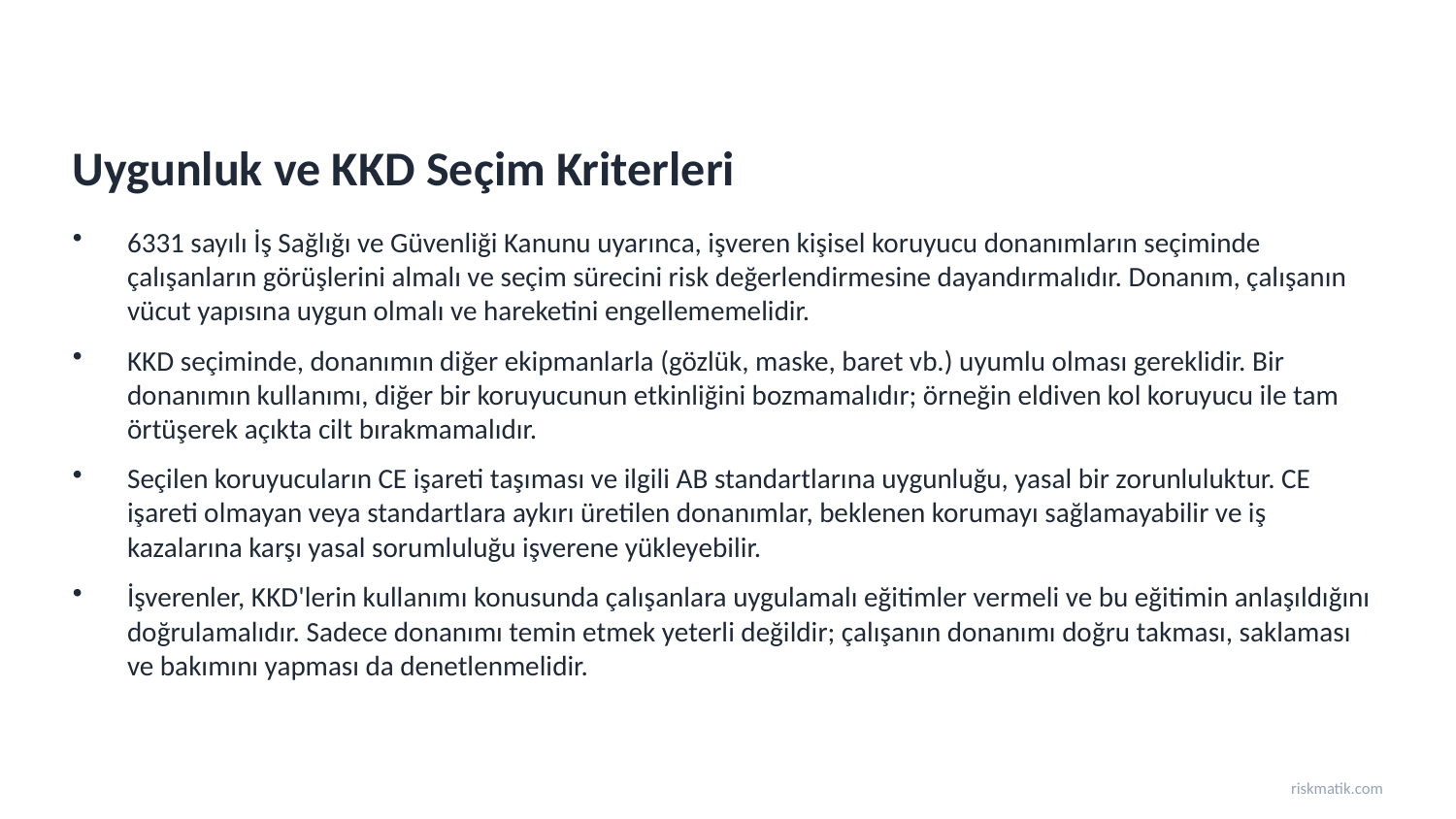

Uygunluk ve KKD Seçim Kriterleri
6331 sayılı İş Sağlığı ve Güvenliği Kanunu uyarınca, işveren kişisel koruyucu donanımların seçiminde çalışanların görüşlerini almalı ve seçim sürecini risk değerlendirmesine dayandırmalıdır. Donanım, çalışanın vücut yapısına uygun olmalı ve hareketini engellememelidir.
KKD seçiminde, donanımın diğer ekipmanlarla (gözlük, maske, baret vb.) uyumlu olması gereklidir. Bir donanımın kullanımı, diğer bir koruyucunun etkinliğini bozmamalıdır; örneğin eldiven kol koruyucu ile tam örtüşerek açıkta cilt bırakmamalıdır.
Seçilen koruyucuların CE işareti taşıması ve ilgili AB standartlarına uygunluğu, yasal bir zorunluluktur. CE işareti olmayan veya standartlara aykırı üretilen donanımlar, beklenen korumayı sağlamayabilir ve iş kazalarına karşı yasal sorumluluğu işverene yükleyebilir.
İşverenler, KKD'lerin kullanımı konusunda çalışanlara uygulamalı eğitimler vermeli ve bu eğitimin anlaşıldığını doğrulamalıdır. Sadece donanımı temin etmek yeterli değildir; çalışanın donanımı doğru takması, saklaması ve bakımını yapması da denetlenmelidir.
riskmatik.com